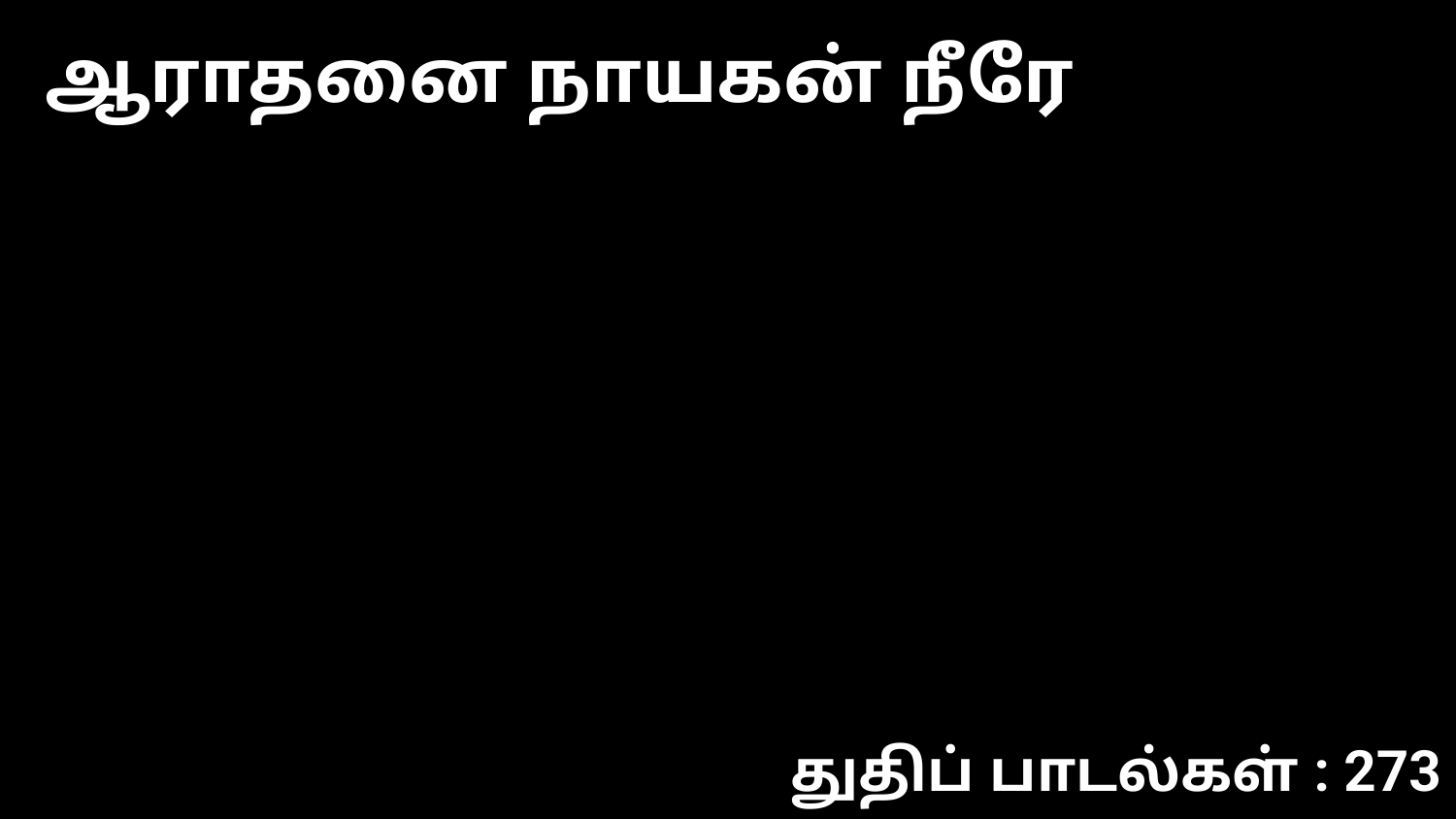

ஆராதனை நாயகன் நீரே
துதிப் பாடல்கள் : 273